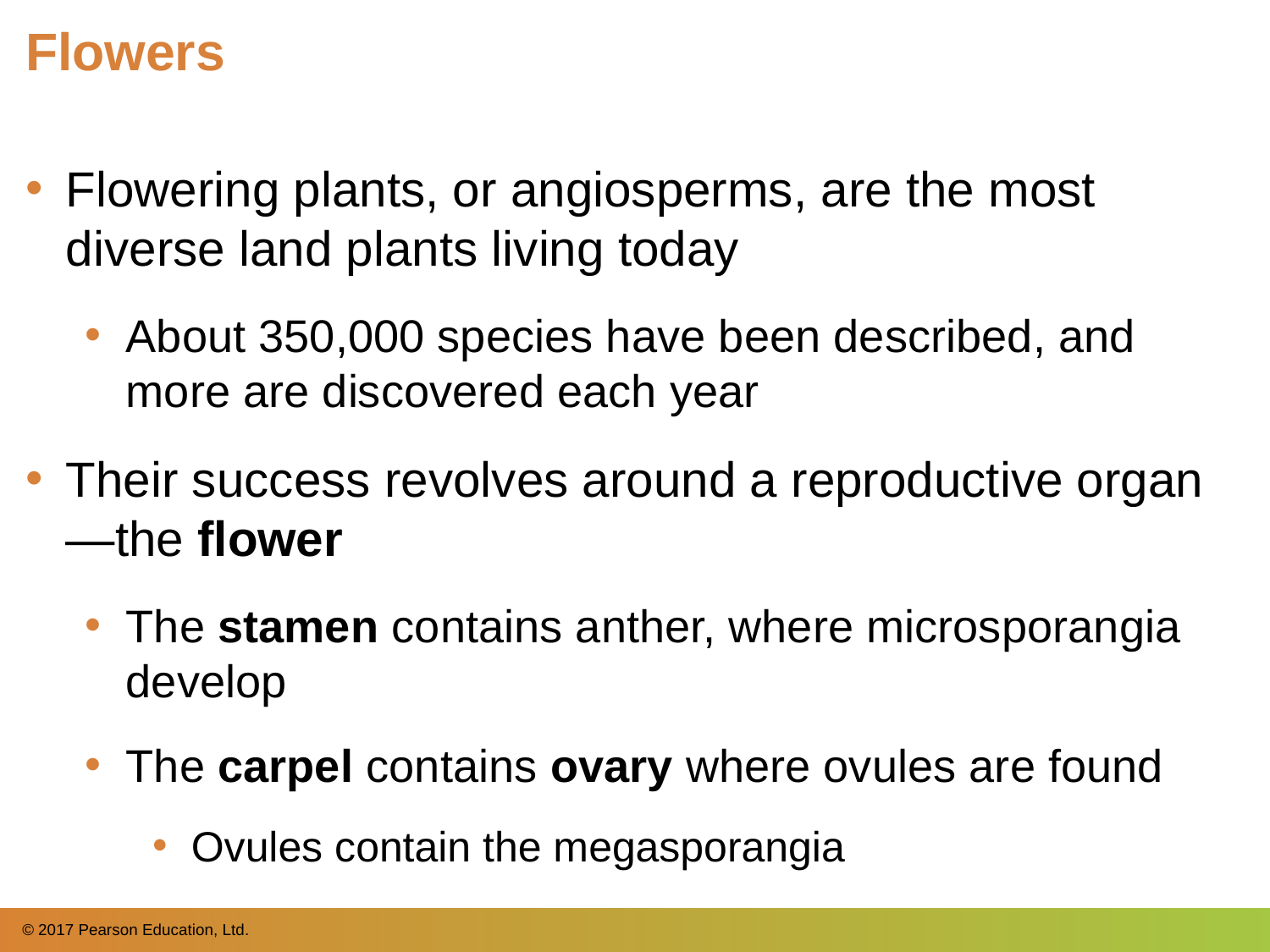

# Flowers
Flowering plants, or angiosperms, are the most diverse land plants living today
About 350,000 species have been described, and more are discovered each year
Their success revolves around a reproductive organ—the flower
The stamen contains anther, where microsporangia develop
The carpel contains ovary where ovules are found
Ovules contain the megasporangia